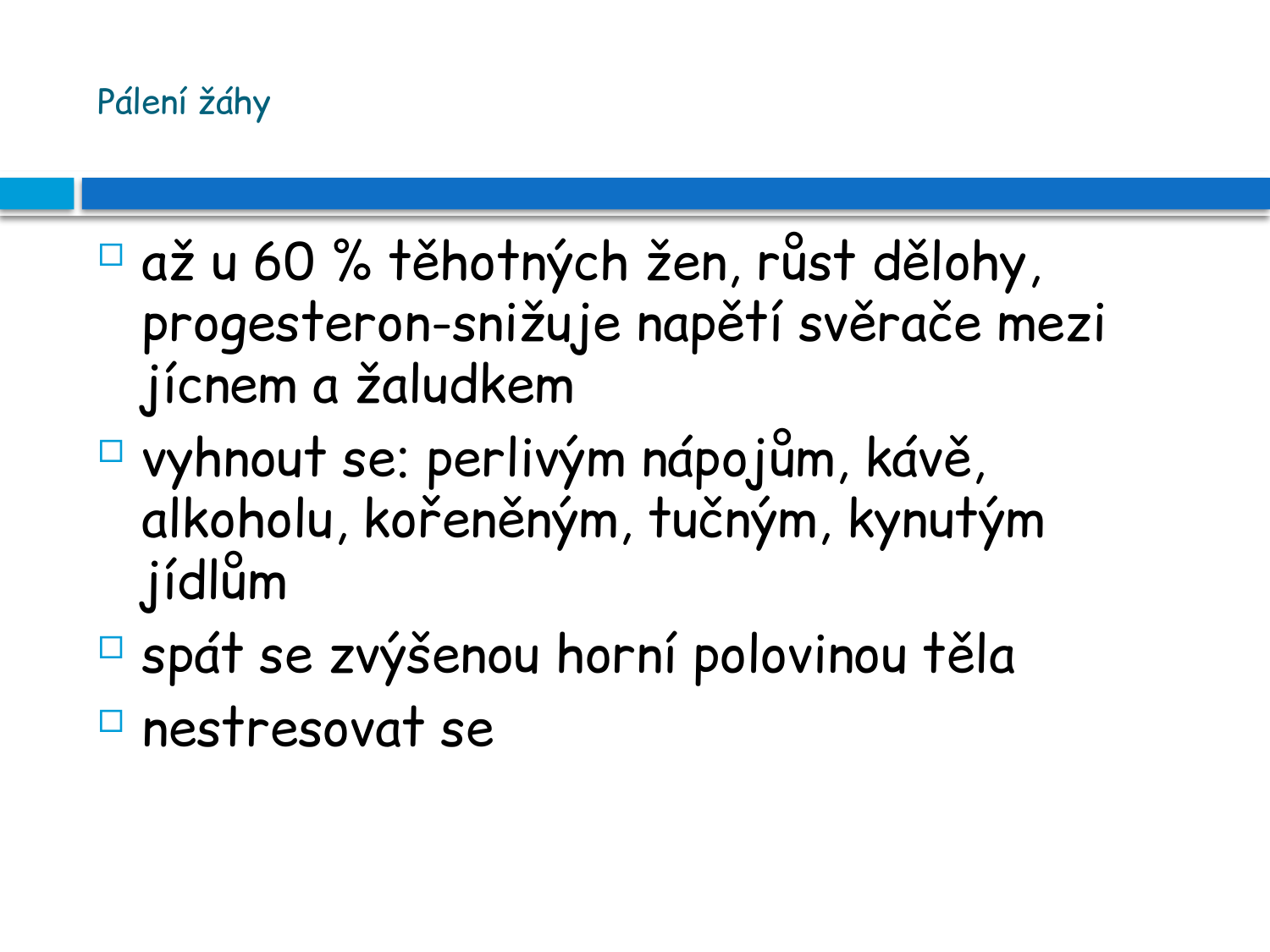

# Pálení žáhy
až u 60 % těhotných žen, růst dělohy, progesteron-snižuje napětí svěrače mezi jícnem a žaludkem
vyhnout se: perlivým nápojům, kávě, alkoholu, kořeněným, tučným, kynutým jídlům
spát se zvýšenou horní polovinou těla
nestresovat se